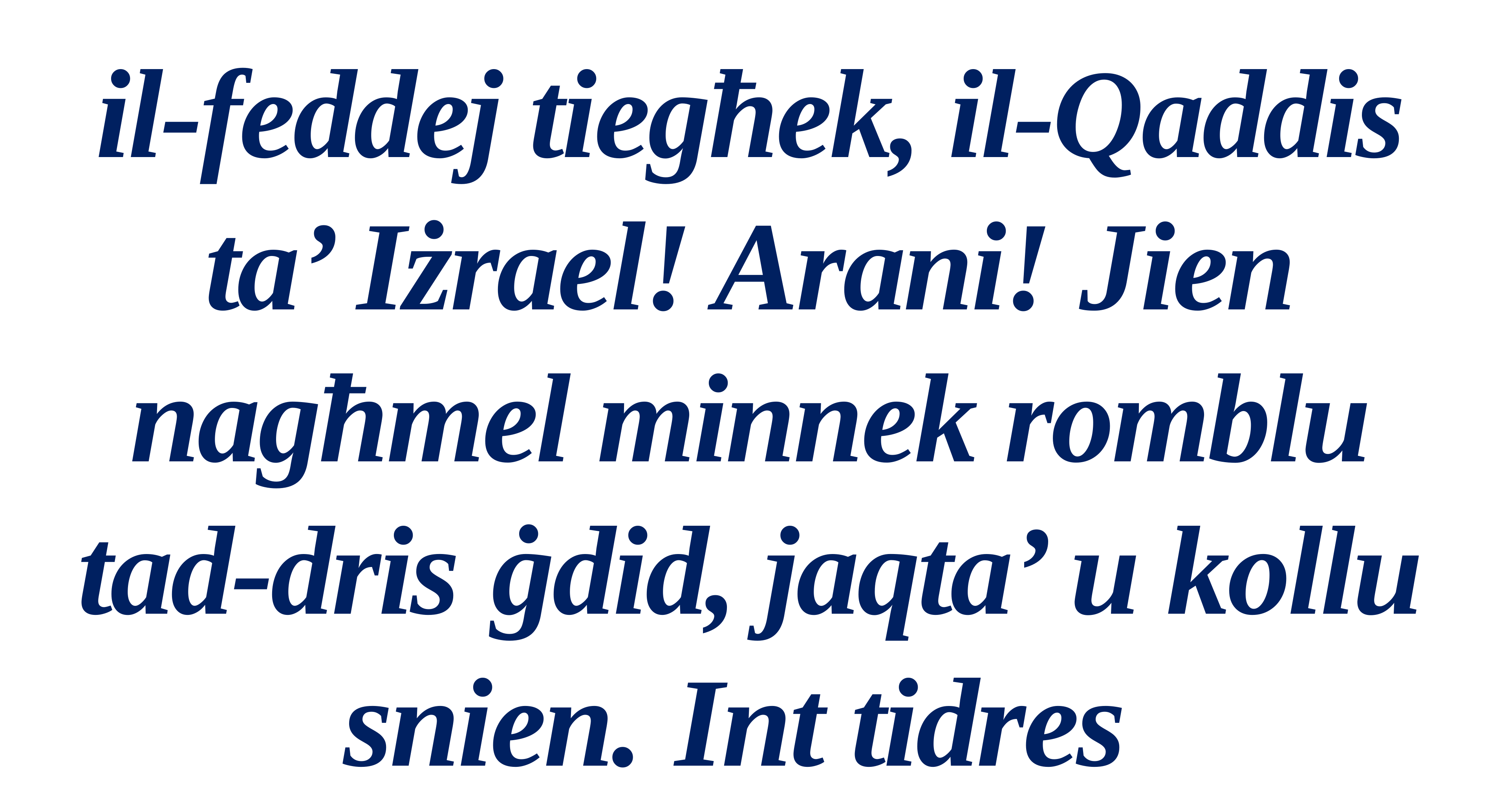

il-feddej tiegħek, il-Qaddis ta’ Iżrael! Arani! Jien nagħmel minnek romblu tad-dris ġdid, jaqta’ u kollu snien. Int tidres